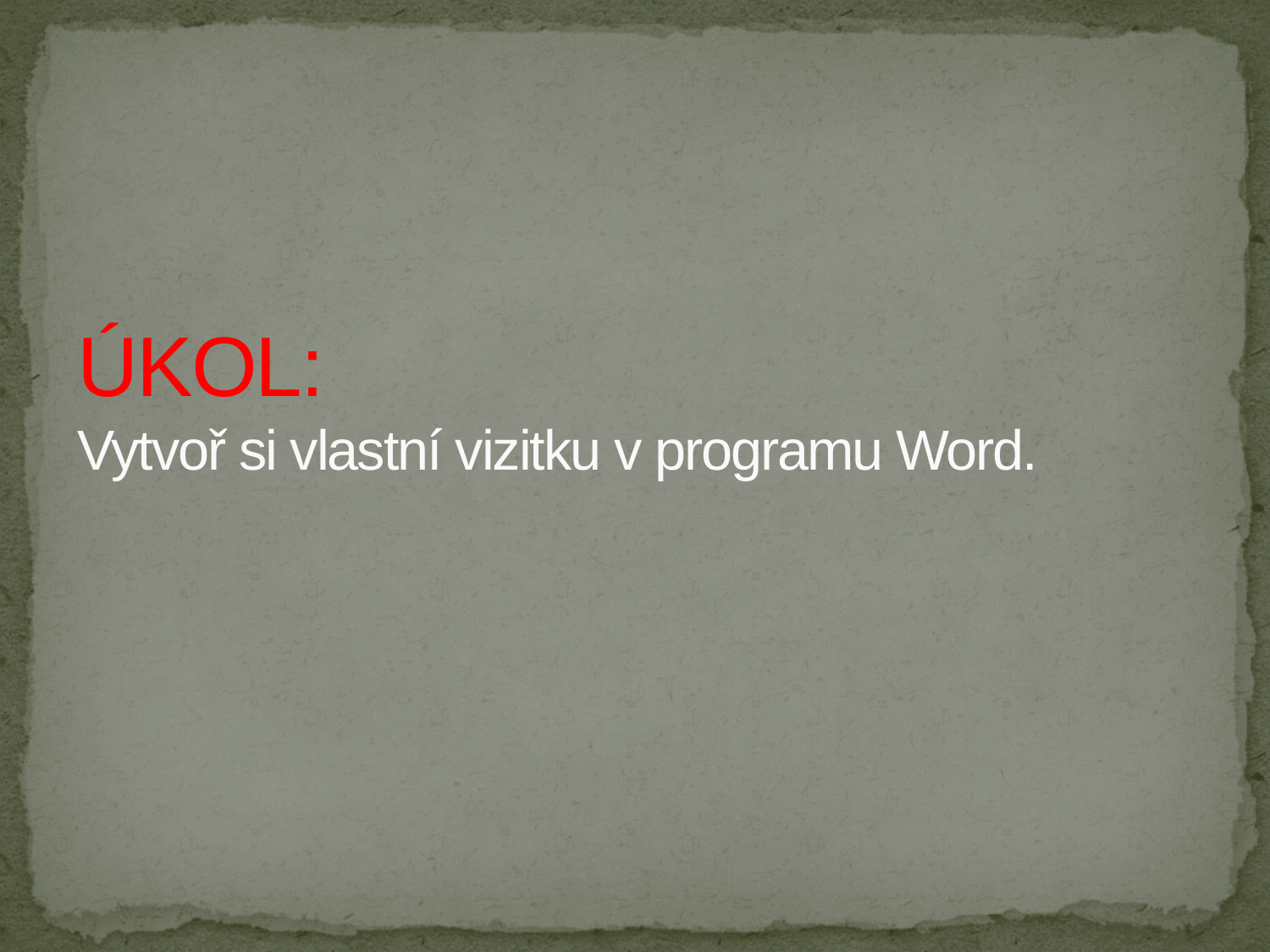

# ÚKOL: Vytvoř si vlastní vizitku v programu Word.